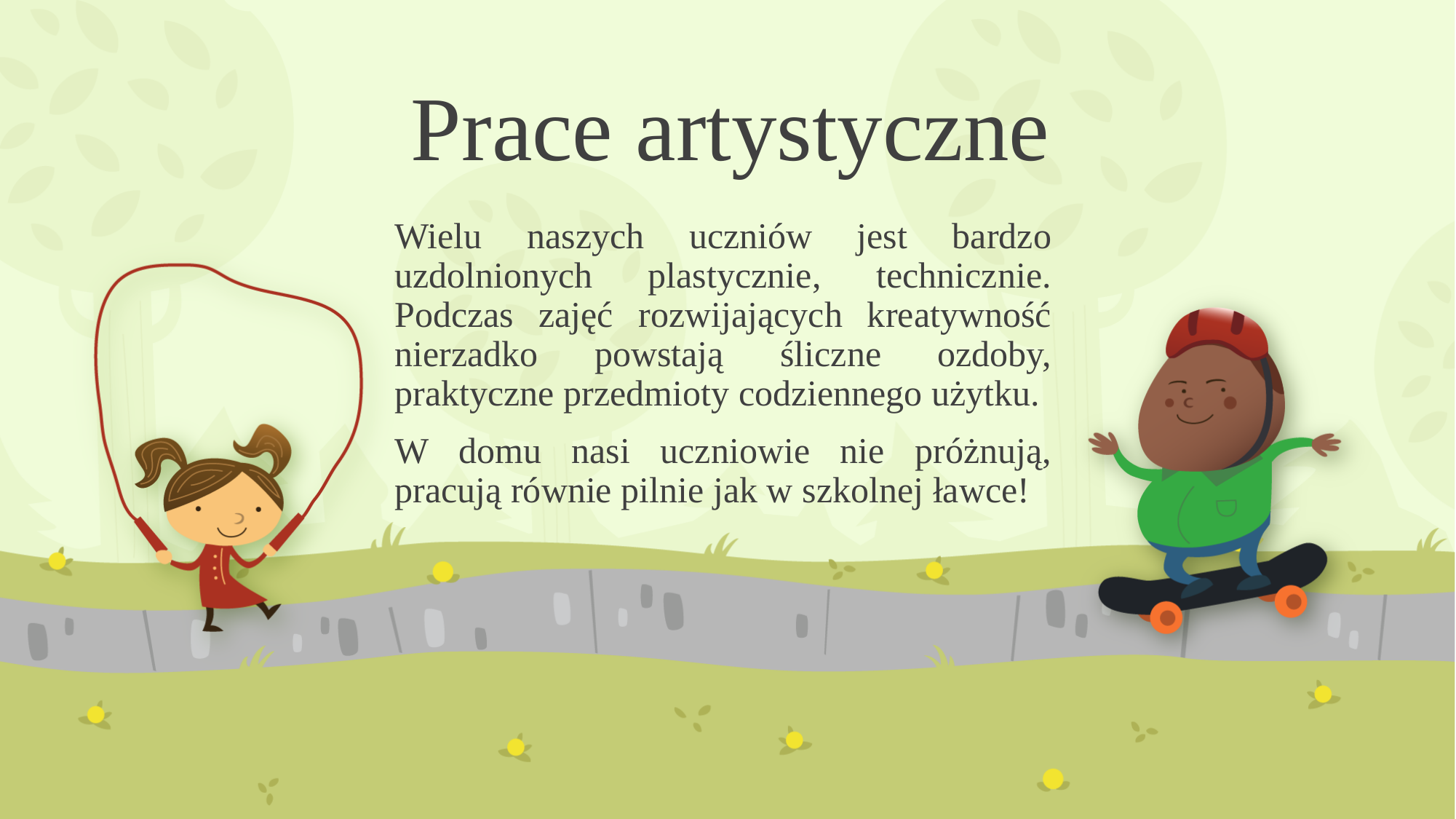

# Prace artystyczne
Wielu naszych uczniów jest bardzo uzdolnionych plastycznie, technicznie. Podczas zajęć rozwijających kreatywność nierzadko powstają śliczne ozdoby, praktyczne przedmioty codziennego użytku.
W domu nasi uczniowie nie próżnują, pracują równie pilnie jak w szkolnej ławce!